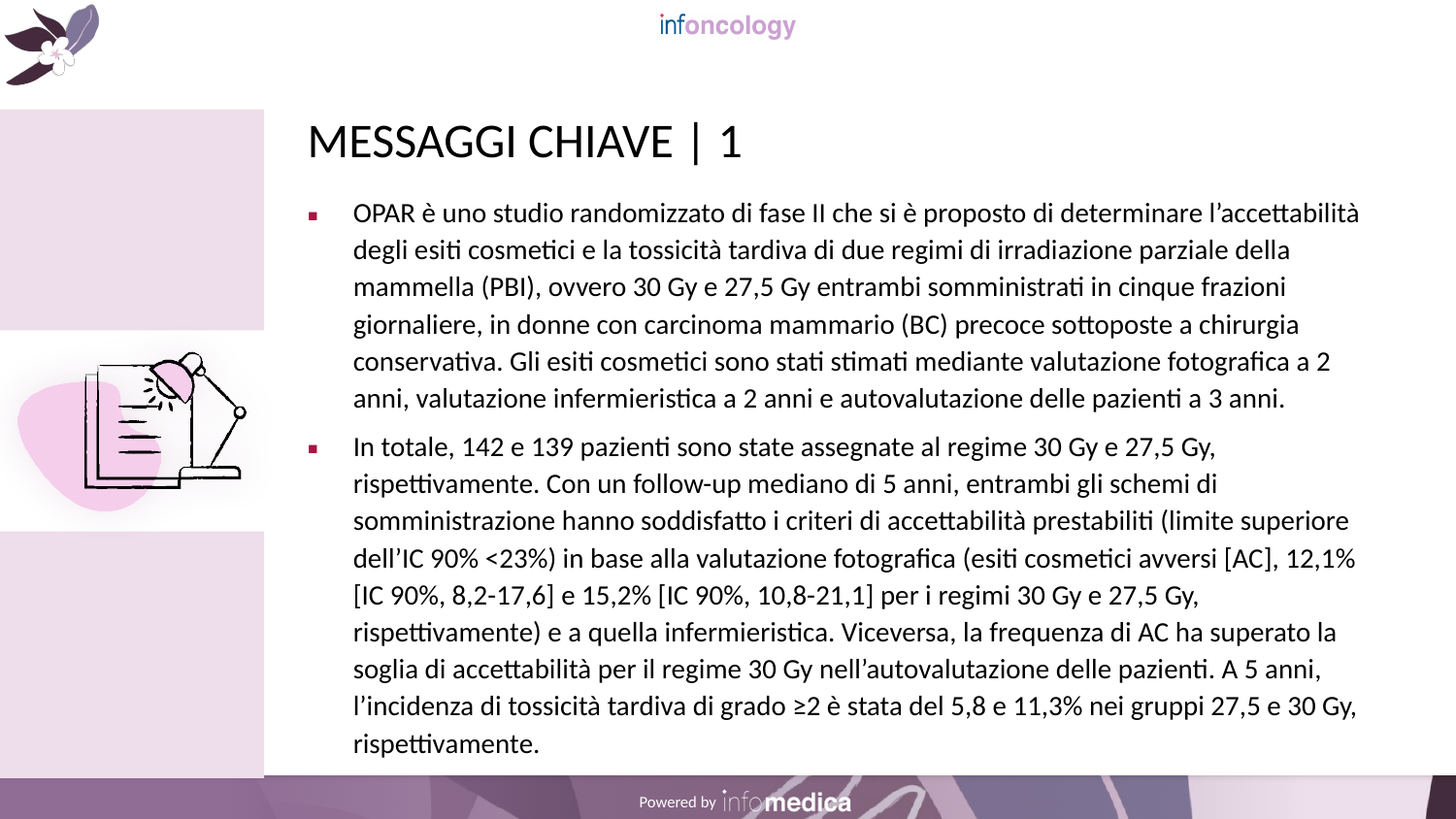

# MESSAGGI CHIAVE | 1
OPAR è uno studio randomizzato di fase II che si è proposto di determinare l’accettabilità degli esiti cosmetici e la tossicità tardiva di due regimi di irradiazione parziale della mammella (PBI), ovvero 30 Gy e 27,5 Gy entrambi somministrati in cinque frazioni giornaliere, in donne con carcinoma mammario (BC) precoce sottoposte a chirurgia conservativa. Gli esiti cosmetici sono stati stimati mediante valutazione fotografica a 2 anni, valutazione infermieristica a 2 anni e autovalutazione delle pazienti a 3 anni.
In totale, 142 e 139 pazienti sono state assegnate al regime 30 Gy e 27,5 Gy, rispettivamente. Con un follow-up mediano di 5 anni, entrambi gli schemi di somministrazione hanno soddisfatto i criteri di accettabilità prestabiliti (limite superiore dell’IC 90% <23%) in base alla valutazione fotografica (esiti cosmetici avversi [AC], 12,1% [IC 90%, 8,2-17,6] e 15,2% [IC 90%, 10,8-21,1] per i regimi 30 Gy e 27,5 Gy, rispettivamente) e a quella infermieristica. Viceversa, la frequenza di AC ha superato la soglia di accettabilità per il regime 30 Gy nell’autovalutazione delle pazienti. A 5 anni, l’incidenza di tossicità tardiva di grado ≥2 è stata del 5,8 e 11,3% nei gruppi 27,5 e 30 Gy, rispettivamente.